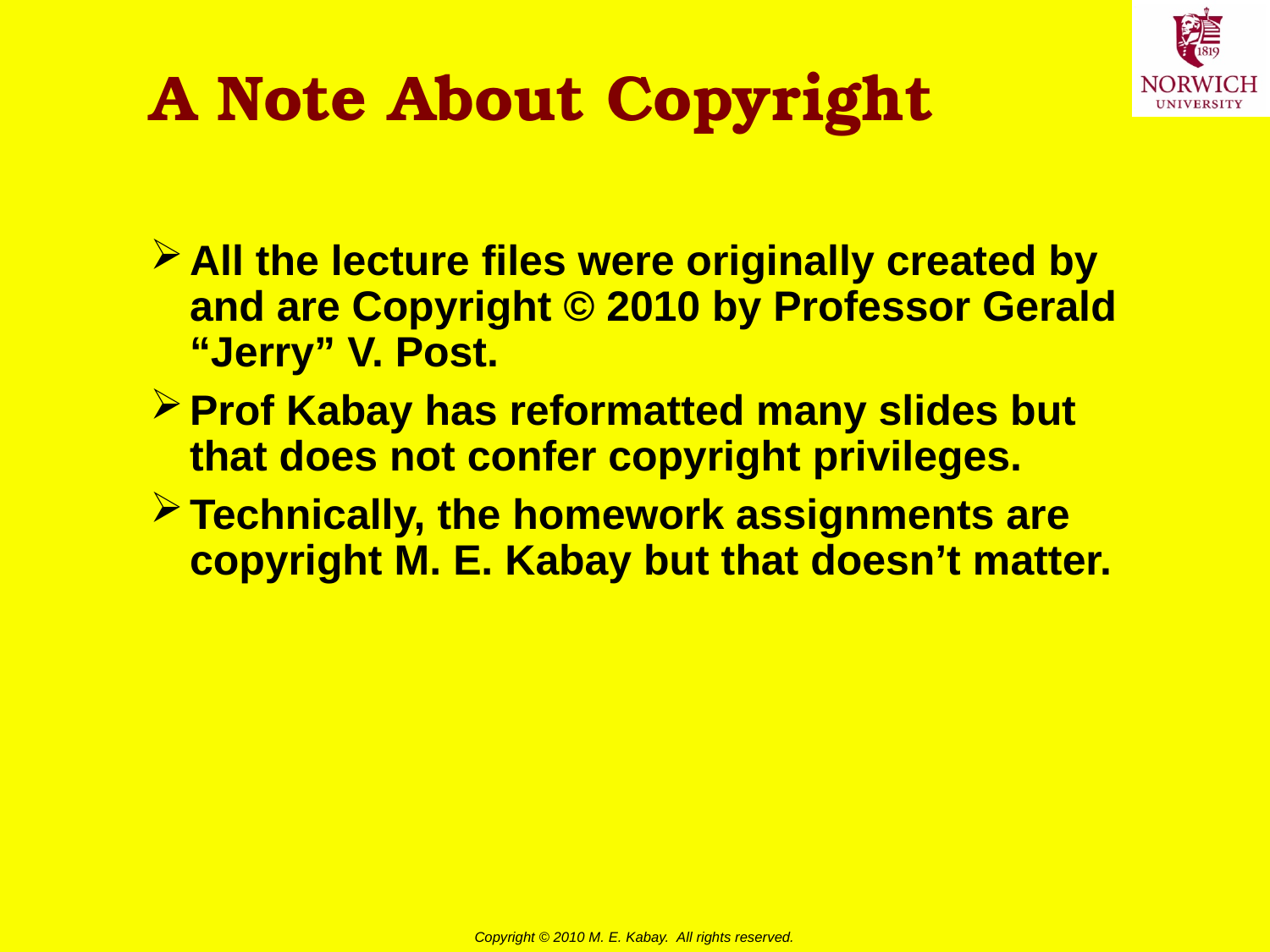

# A Note About Copyright
All the lecture files were originally created by and are Copyright © 2010 by Professor Gerald “Jerry” V. Post.
Prof Kabay has reformatted many slides but that does not confer copyright privileges.
Technically, the homework assignments are copyright M. E. Kabay but that doesn’t matter.